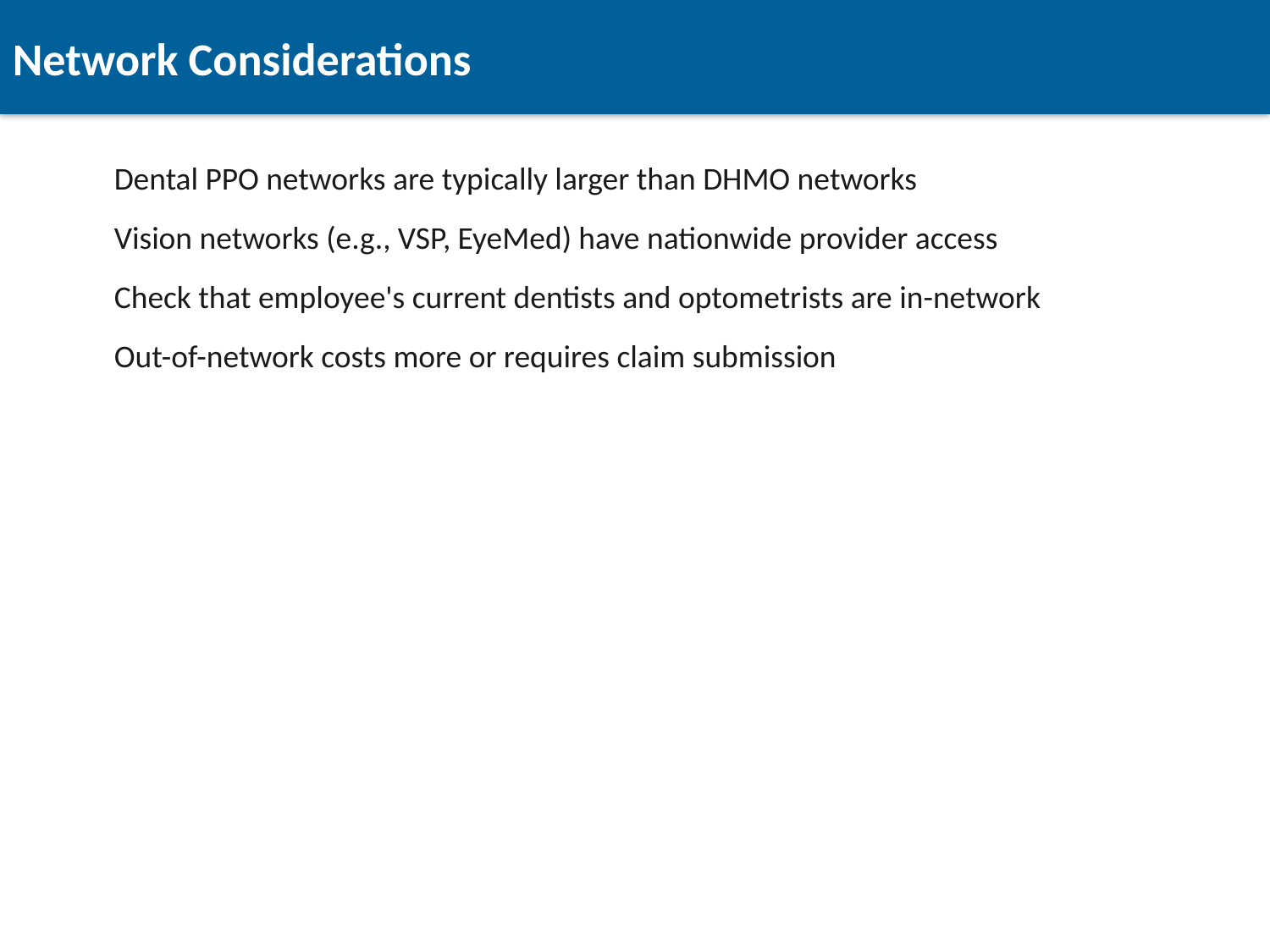

Network Considerations
Dental PPO networks are typically larger than DHMO networks
Vision networks (e.g., VSP, EyeMed) have nationwide provider access
Check that employee's current dentists and optometrists are in-network
Out-of-network costs more or requires claim submission